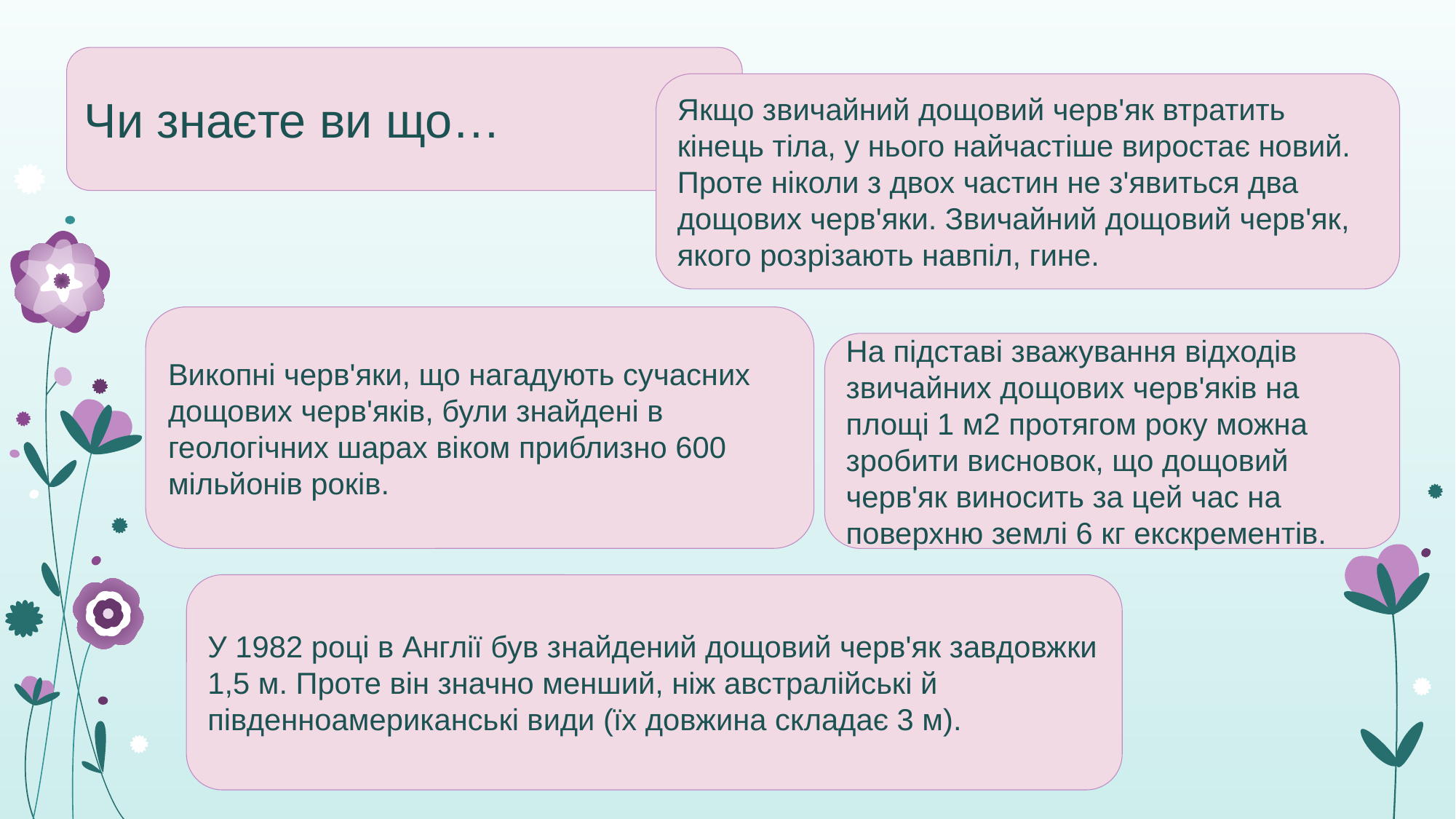

Чи знаєте ви що…
Якщо звичайний дощовий черв'як втратить кінець тіла, у нього найчастіше виростає новий. Проте ніколи з двох частин не з'явиться два дощових черв'яки. Звичайний дощовий черв'як, якого розрізають навпіл, гине.
Викопні черв'яки, що нагадують сучасних дощових черв'яків, були знайдені в геологічних шарах віком приблизно 600 мільйонів років.
На підставі зважування відходів звичайних дощових черв'яків на площі 1 м2 протягом року можна зробити висновок, що дощовий черв'як виносить за цей час на поверхню землі 6 кг екскрементів.
У 1982 році в Англії був знайдений дощовий черв'як завдовжки 1,5 м. Проте він значно менший, ніж австралійські й південноамериканські види (їх довжина складає 3 м).